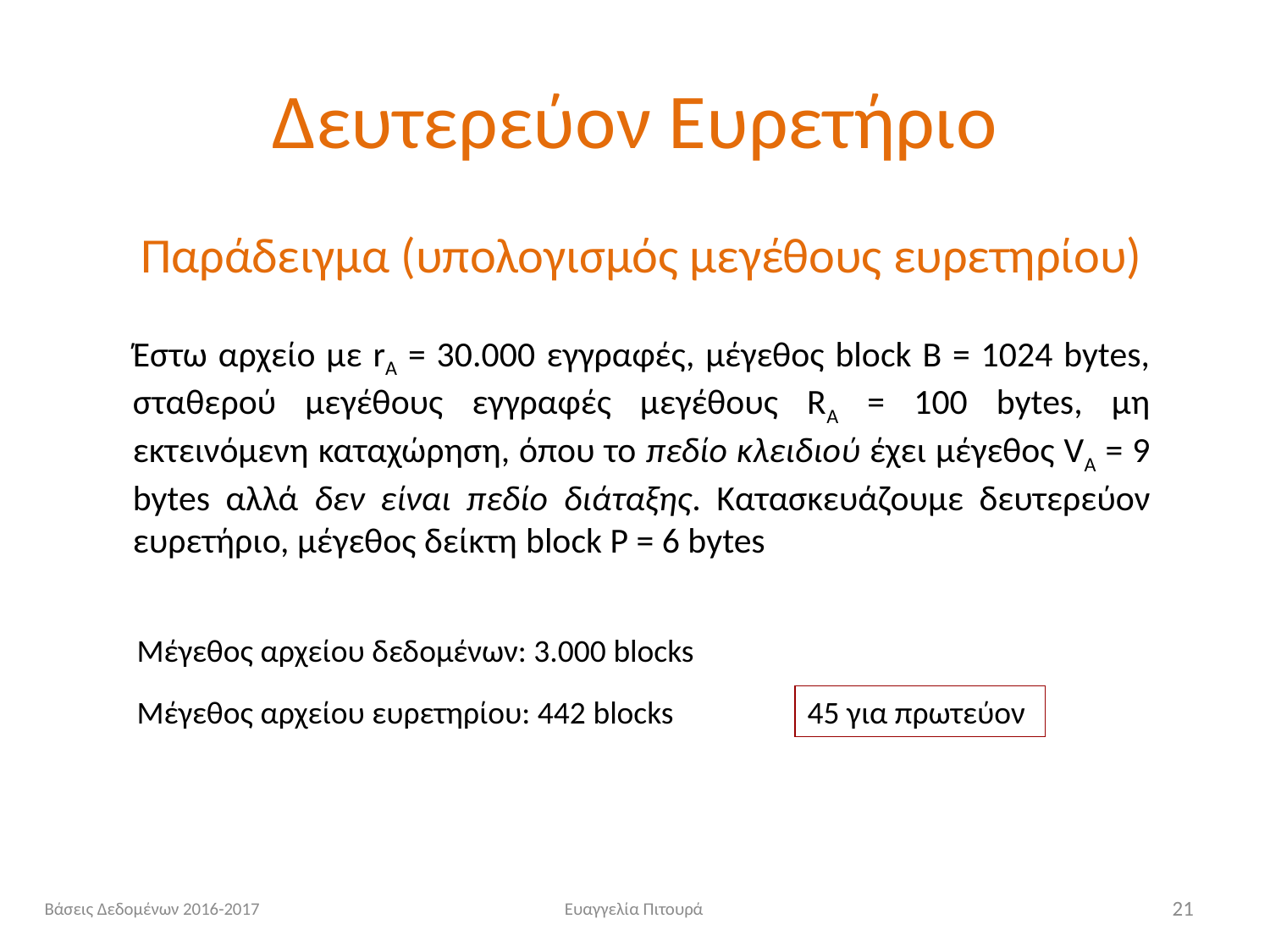

# Δευτερεύον Ευρετήριο
Παράδειγμα (υπολογισμός μεγέθους ευρετηρίου)
Έστω αρχείο με rΑ = 30.000 εγγραφές, μέγεθος block B = 1024 bytes, σταθερού μεγέθους εγγραφές μεγέθους RΑ = 100 bytes, μη εκτεινόμενη καταχώρηση, όπου το πεδίο κλειδιού έχει μέγεθος VΑ = 9 bytes αλλά δεν είναι πεδίο διάταξης. Κατασκευάζουμε δευτερεύον ευρετήριο, μέγεθος δείκτη block P = 6 bytes
Μέγεθος αρχείου δεδομένων: 3.000 blocks
Μέγεθος αρχείου ευρετηρίου: 442 blocks
45 για πρωτεύον
Βάσεις Δεδομένων 2016-2017
Ευαγγελία Πιτουρά
21